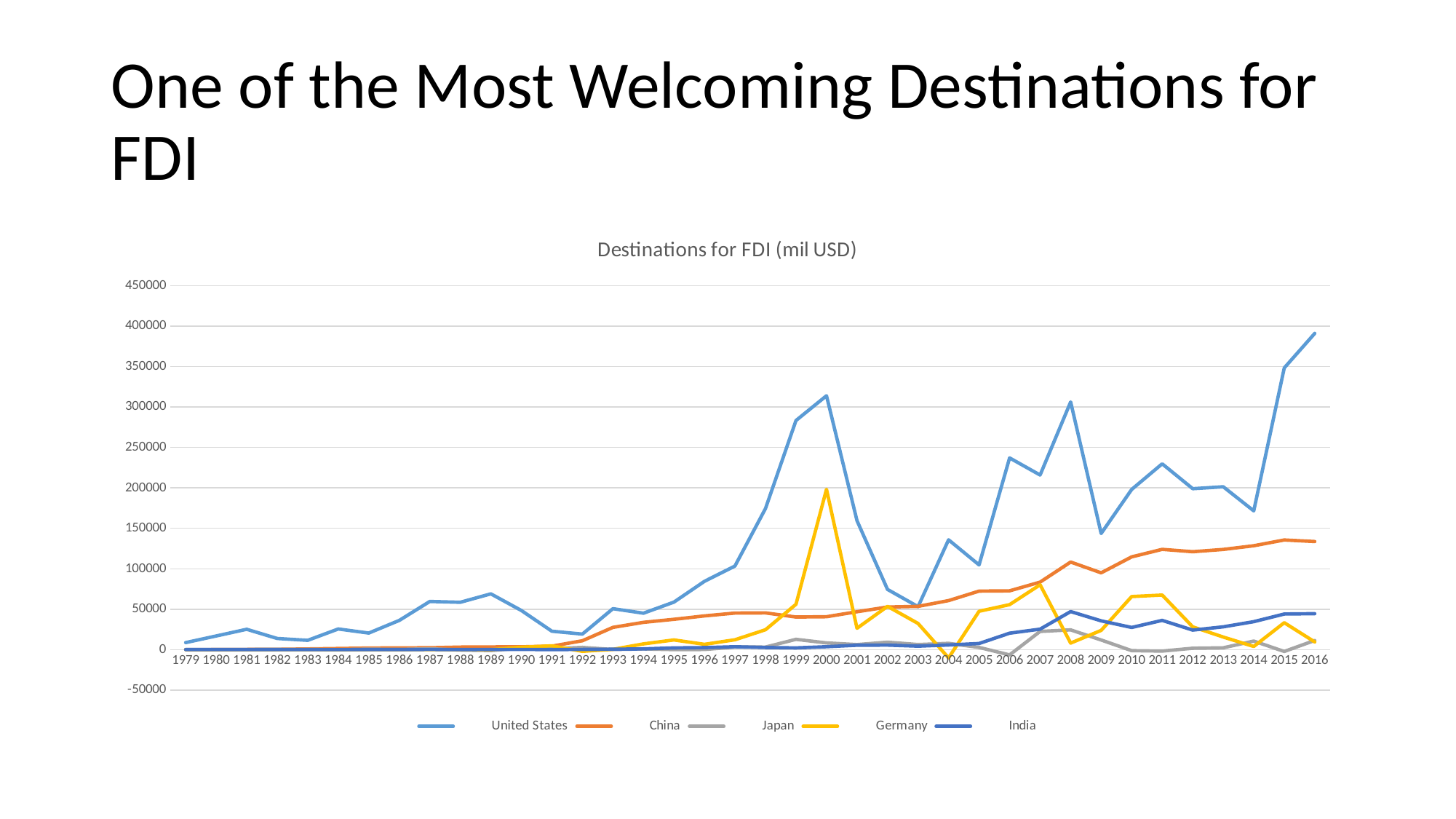

# One of the Most Welcoming Destinations for FDI

### Chart: Destinations for FDI (mil USD)

| Category |           United States |           China |           Japan |           Germany |           India |
|---|---|---|---|---|---|
| 1979 | 8700.0 | 0.08 | 239.0 | 0.0 | 48.57 |
| 1980 | 16918.0 | 57.0 | 278.0 | 0.0 | 79.16 |
| 1981 | 25195.0 | 265.0 | 189.0 | 0.0 | 91.92 |
| 1982 | 13810.0 | 430.0 | 439.0 | 0.0 | 72.08 |
| 1983 | 11518.0 | 916.0 | 416.0 | 0.0 | 5.64 |
| 1984 | 25567.0 | 1419.0 | -10.0 | 0.0 | 19.24 |
| 1985 | 20490.0 | 1956.0 | 608.7131502163 | 0.0 | 106.09 |
| 1986 | 36145.0 | 2243.73 | 242.10776169 | 0.0 | 117.73 |
| 1987 | 59581.0 | 2313.53 | 1177.4222541794 | 0.0 | 212.32 |
| 1988 | 58571.0 | 3193.68 | -483.8004869218 | 0.0 | 91.25 |
| 1989 | 69010.0 | 3392.57 | -1059.6967324809 | 0.0 | 252.1 |
| 1990 | 48422.0 | 3487.11 | 1806.03900768 | 2962.363761272 | 236.69 |
| 1991 | 22799.0 | 4366.34 | 1284.268820477 | 4727.2497198019 | 75.0 |
| 1992 | 19222.0 | 11007.51 | 2755.6039825978 | -2089.399033074 | 252.0 |
| 1993 | 50663.0 | 27514.95 | 210.4354394863 | 368.2348244744 | 532.0 |
| 1994 | 45095.0 | 33766.5 | 888.3844708829 | 7134.5090862034 | 974.0 |
| 1995 | 58772.0 | 37520.53 | 41.4630723499 | 12024.4848687837 | 2151.0 |
| 1996 | 84455.0 | 41725.52 | 228.0835455373 | 6572.6456534886 | 2525.0 |
| 1997 | 103398.0 | 45257.04 | 3224.6183600433 | 12244.6339803698 | 3619.0 |
| 1998 | 174434.0 | 45462.75 | 3192.576295787 | 24593.2362317935 | 2633.0 |
| 1999 | 283376.0 | 40318.71 | 12741.3363533409 | 56075.6935396063 | 2168.0 |
| 2000 | 314007.0 | 40714.81 | 8322.7392938338 | 198279.3394140409 | 3587.9897466935 |
| 2001 | 159461.0 | 46877.59 | 6241.5958330933 | 26401.9964027168 | 5477.6376244003 |
| 2002 | 74457.0 | 52742.86 | 9239.3482629917 | 53522.3311844148 | 5629.6710779403 |
| 2003 | 53146.0 | 53504.7 | 6323.9776422589 | 32376.7654514387 | 4321.076437264 |
| 2004 | 135826.0 | 60630.0 | 7815.4178181583 | -10192.1787015825 | 5777.8072004678 |
| 2005 | 104773.0 | 72406.0 | 2775.7580431508 | 47449.7960503408 | 7621.768707483 |
| 2006 | 237136.0 | 72715.0 | -6505.8435584141 | 55654.5604855352 | 20327.7639216898 |
| 2007 | 215952.0 | 83521.0 | 22548.850994446 | 80212.4814203477 | 25349.8917735831 |
| 2008 | 306366.0 | 108312.0 | 24425.1221470796 | 8127.0282345186 | 47102.4172742569 |
| 2009 | 143604.0 | 95000.0 | 11938.3414146186 | 23805.5964981253 | 35633.9394859654 |
| 2010 | 198049.0 | 114734.0 | -1251.810494202 | 65642.9881662682 | 27417.0766613159 |
| 2011 | 229862.0 | 123985.0 | -1758.3344819377 | 67513.6643242905 | 36190.4560268264 |
| 2012 | 199034.0 | 121080.0 | 1731.5319492922 | 28181.1243566056 | 24195.7669189254 |
| 2013 | 201393.0 | 123911.0 | 2303.7172744291 | 15573.1844139153 | 28199.4460372232 |
| 2014 | 171601.0 | 128500.0 | 10612.0148190099 | 3954.0552265994 | 34582.1007329242 |
| 2015 | 348402.0 | 135610.0 | -2250.0431909058 | 33312.3032099718 | 44064.1291989793 |
| 2016 | 391104.0 | 133700.0 | 11388.4077100549 | 9528.2815377723 | 44485.624634461 |